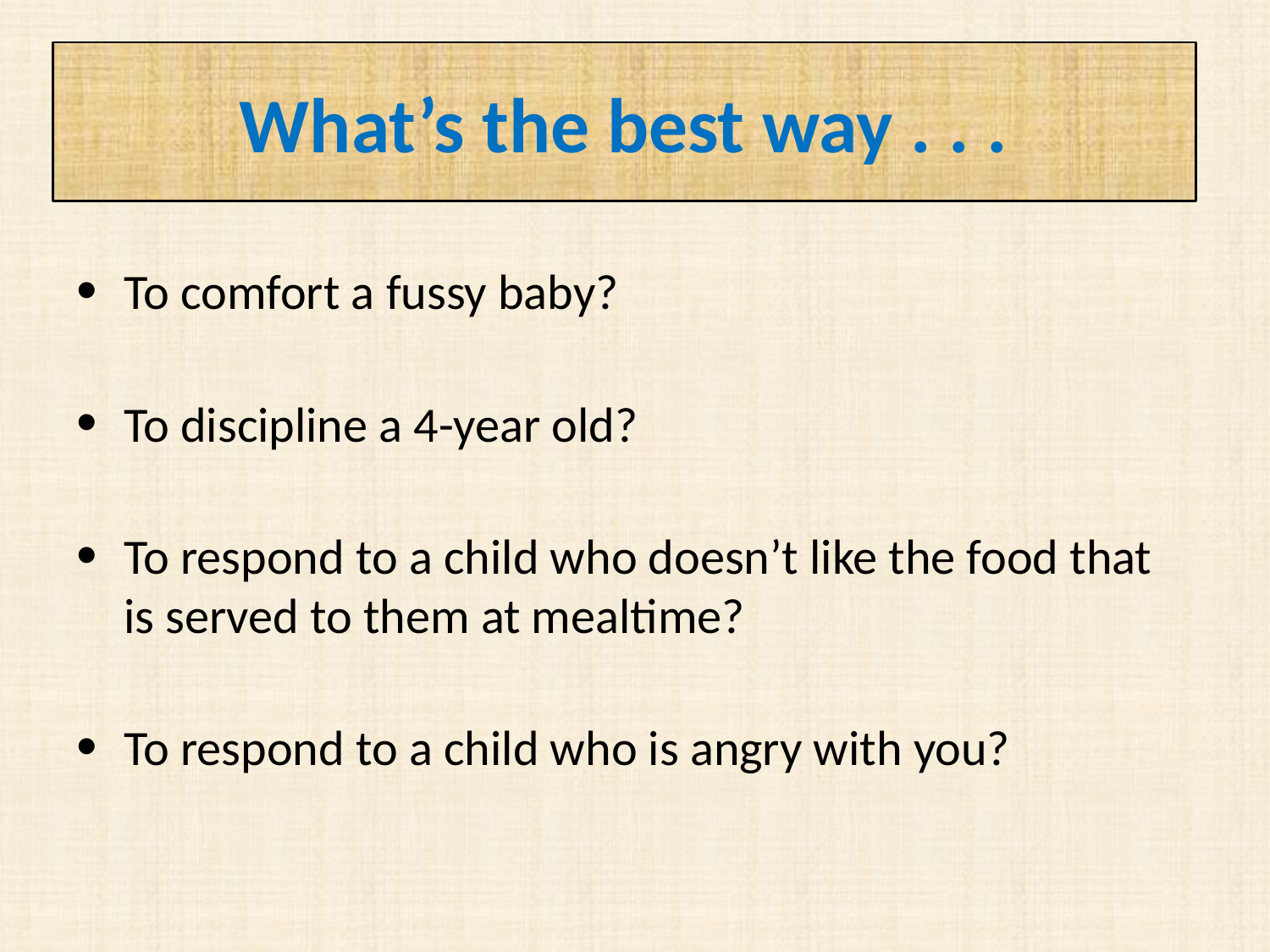

# What’s the best way . . .
To comfort a fussy baby?

To discipline a 4-year old?

To respond to a child who doesn’t like the food that is served to them at mealtime?

To respond to a child who is angry with you?